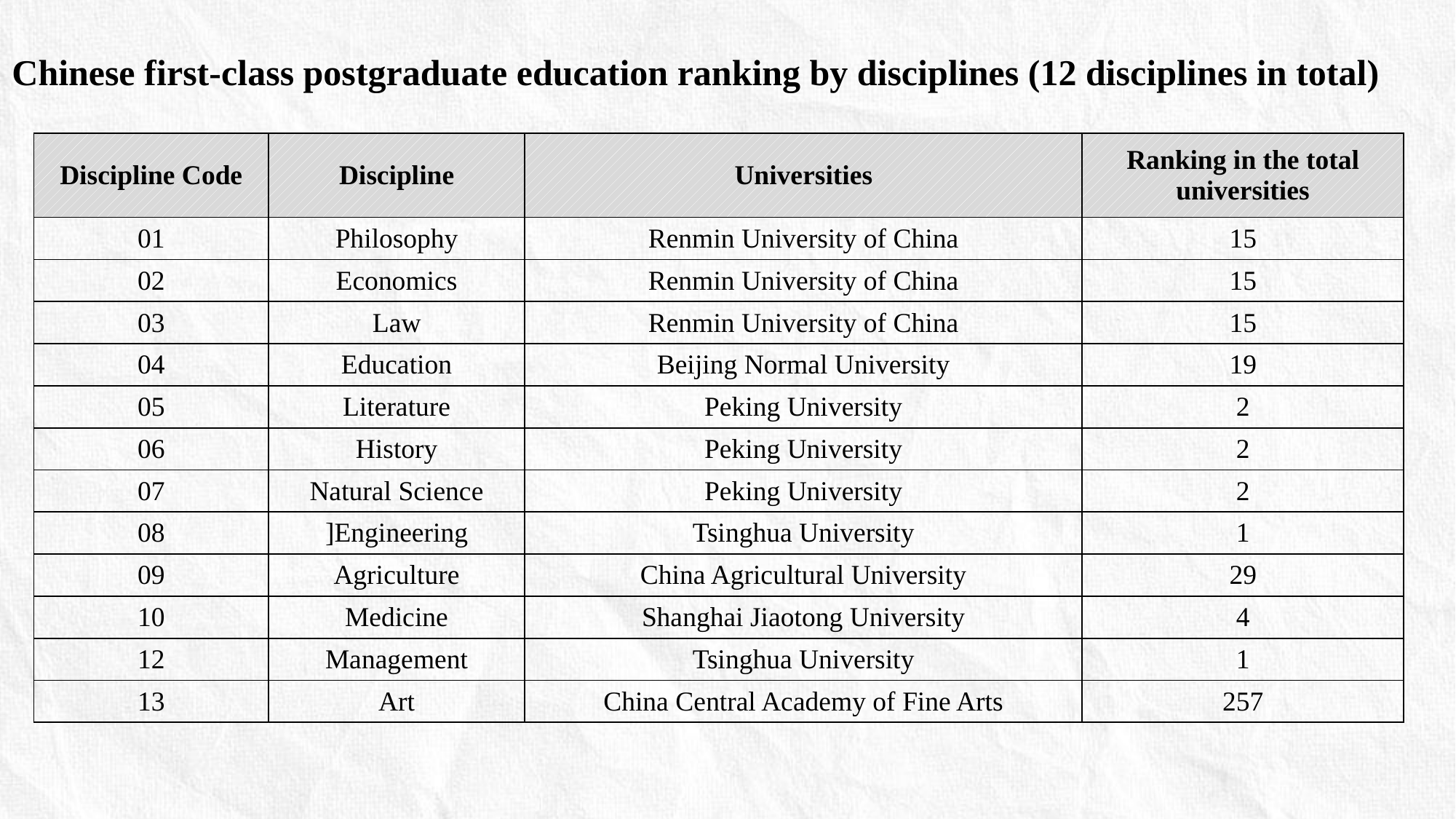

Chinese first-class postgraduate education ranking by disciplines (12 disciplines in total)

| Discipline Code | Discipline | Universities | Ranking in the total universities |
| --- | --- | --- | --- |
| 01 | Philosophy | Renmin University of China | 15 |
| 02 | Economics | Renmin University of China | 15 |
| 03 | Law | Renmin University of China | 15 |
| 04 | Education | Beijing Normal University | 19 |
| 05 | Literature | Peking University | 2 |
| 06 | History | Peking University | 2 |
| 07 | Natural Science | Peking University | 2 |
| 08 | ]Engineering | Tsinghua University | 1 |
| 09 | Agriculture | China Agricultural University | 29 |
| 10 | Medicine | Shanghai Jiaotong University | 4 |
| 12 | Management | Tsinghua University | 1 |
| 13 | Art | China Central Academy of Fine Arts | 257 |